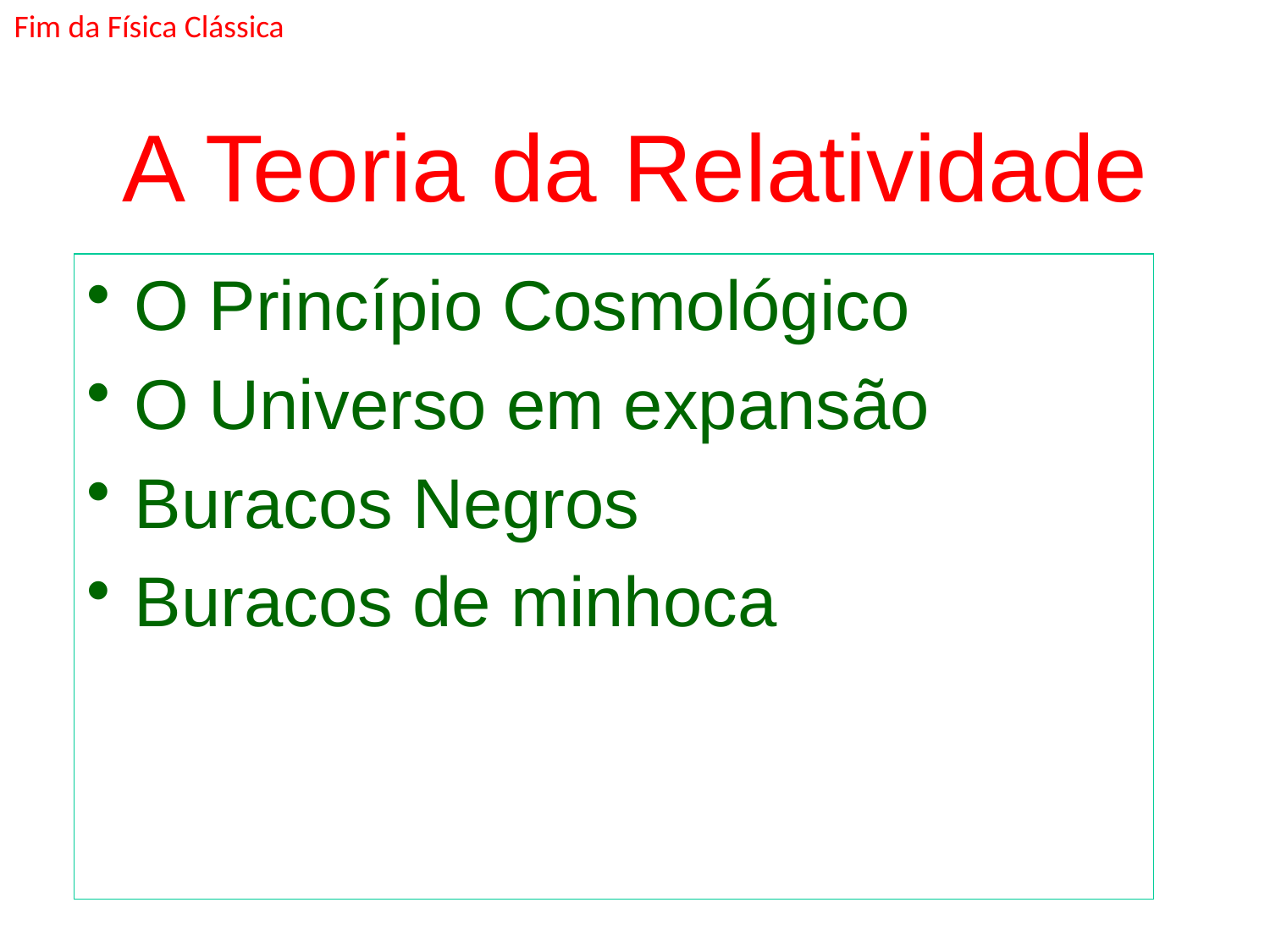

Fim da Física Clássica
# A Teoria da Relatividade
O Princípio Cosmológico
O Universo em expansão
Buracos Negros
Buracos de minhoca